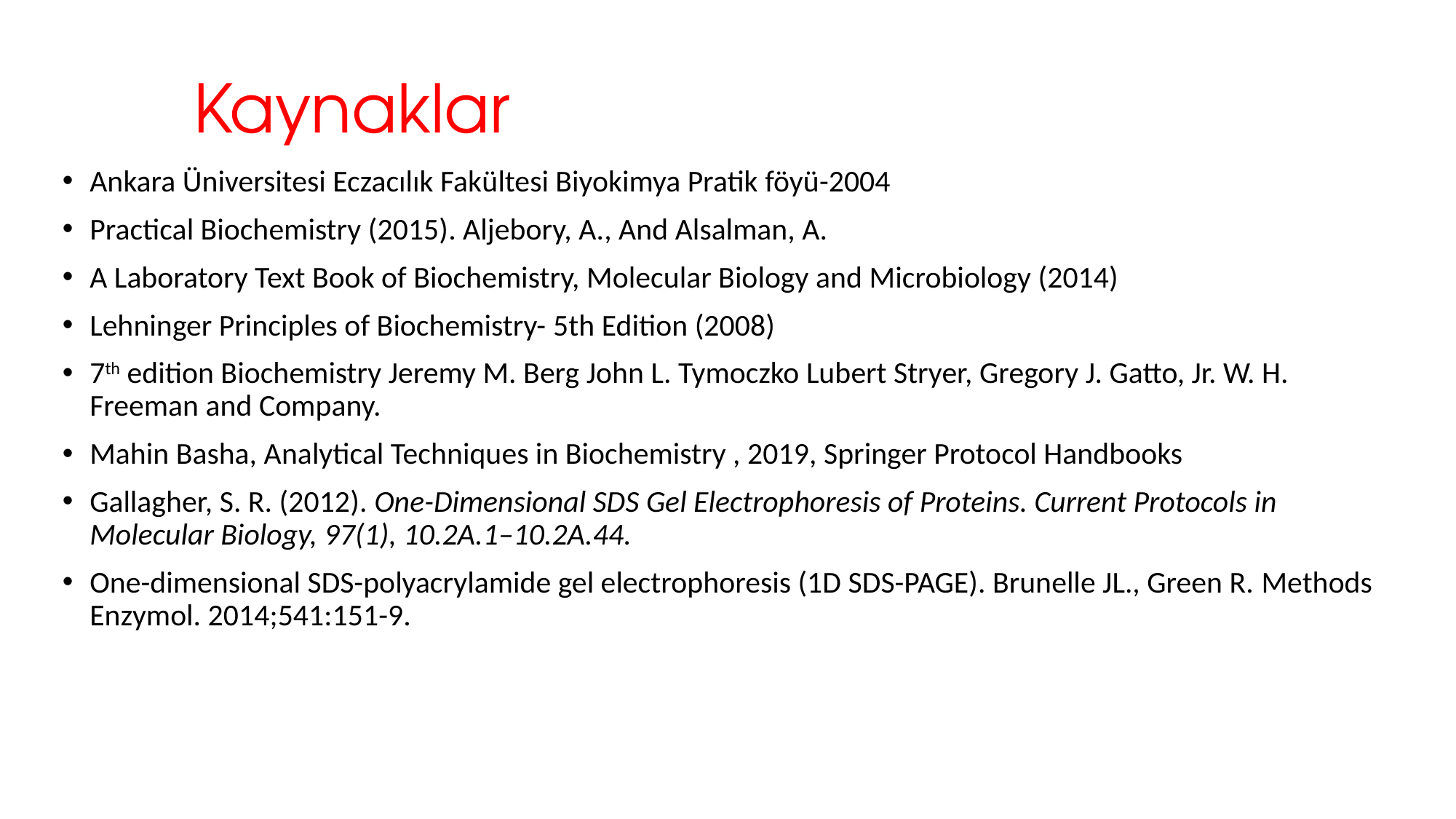

# Kaynaklar
Ankara Üniversitesi Eczacılık Fakültesi Biyokimya Pratik föyü-2004
Practical Biochemistry (2015). Aljebory, A., And Alsalman, A.
A Laboratory Text Book of Biochemistry, Molecular Biology and Microbiology (2014)
Lehninger Principles of Biochemistry- 5th Edition (2008)
7th edition Biochemistry Jeremy M. Berg John L. Tymoczko Lubert Stryer, Gregory J. Gatto, Jr. W. H. Freeman and Company.
Mahin Basha, Analytical Techniques in Biochemistry , 2019, Springer Protocol Handbooks
Gallagher, S. R. (2012). One-Dimensional SDS Gel Electrophoresis of Proteins. Current Protocols in Molecular Biology, 97(1), 10.2A.1–10.2A.44.
One-dimensional SDS-polyacrylamide gel electrophoresis (1D SDS-PAGE). Brunelle JL., Green R. Methods Enzymol. 2014;541:151-9.